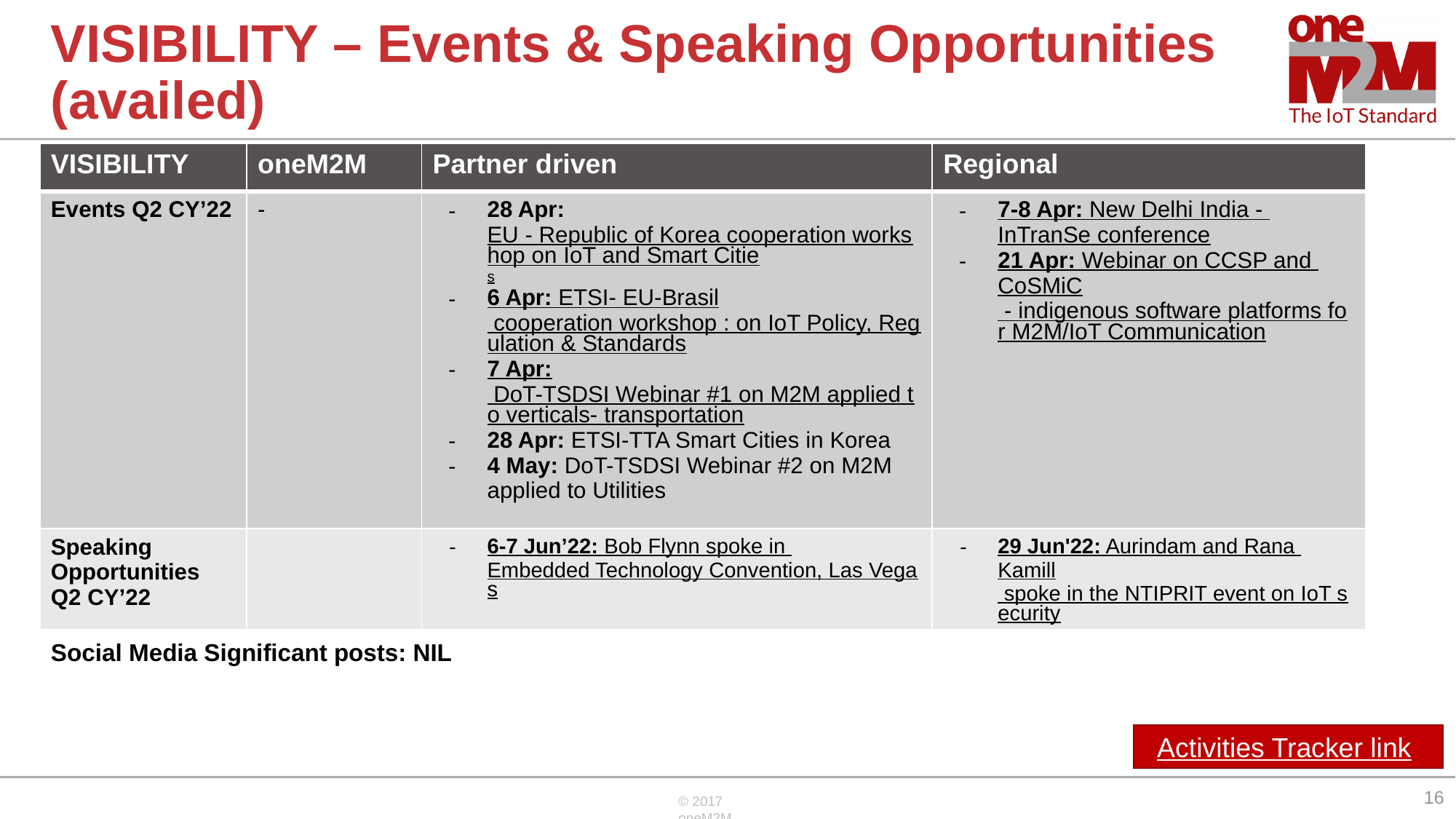

# VISIBILITY – Events & Speaking Opportunities (availed)
| VISIBILITY | oneM2M | Partner driven | Regional |
| --- | --- | --- | --- |
| Events Q2 CY’22 | - | 28 Apr: EU - Republic of Korea cooperation workshop on IoT and Smart Cities 6 Apr: ETSI- EU-Brasil cooperation workshop : on IoT Policy, Regulation & Standards 7 Apr: DoT-TSDSI Webinar #1 on M2M applied to verticals- transportation 28 Apr: ETSI-TTA Smart Cities in Korea 4 May: DoT-TSDSI Webinar #2 on M2M applied to Utilities | 7-8 Apr: New Delhi India - InTranSe conference 21 Apr: Webinar on CCSP and CoSMiC - indigenous software platforms for M2M/IoT Communication |
| Speaking Opportunities Q2 CY’22 |  | 6-7 Jun’22: Bob Flynn spoke in Embedded Technology Convention, Las Vegas | 29 Jun'22: Aurindam and Rana Kamill spoke in the NTIPRIT event on IoT security |
Social Media Significant posts: NIL

Activities Tracker link
16